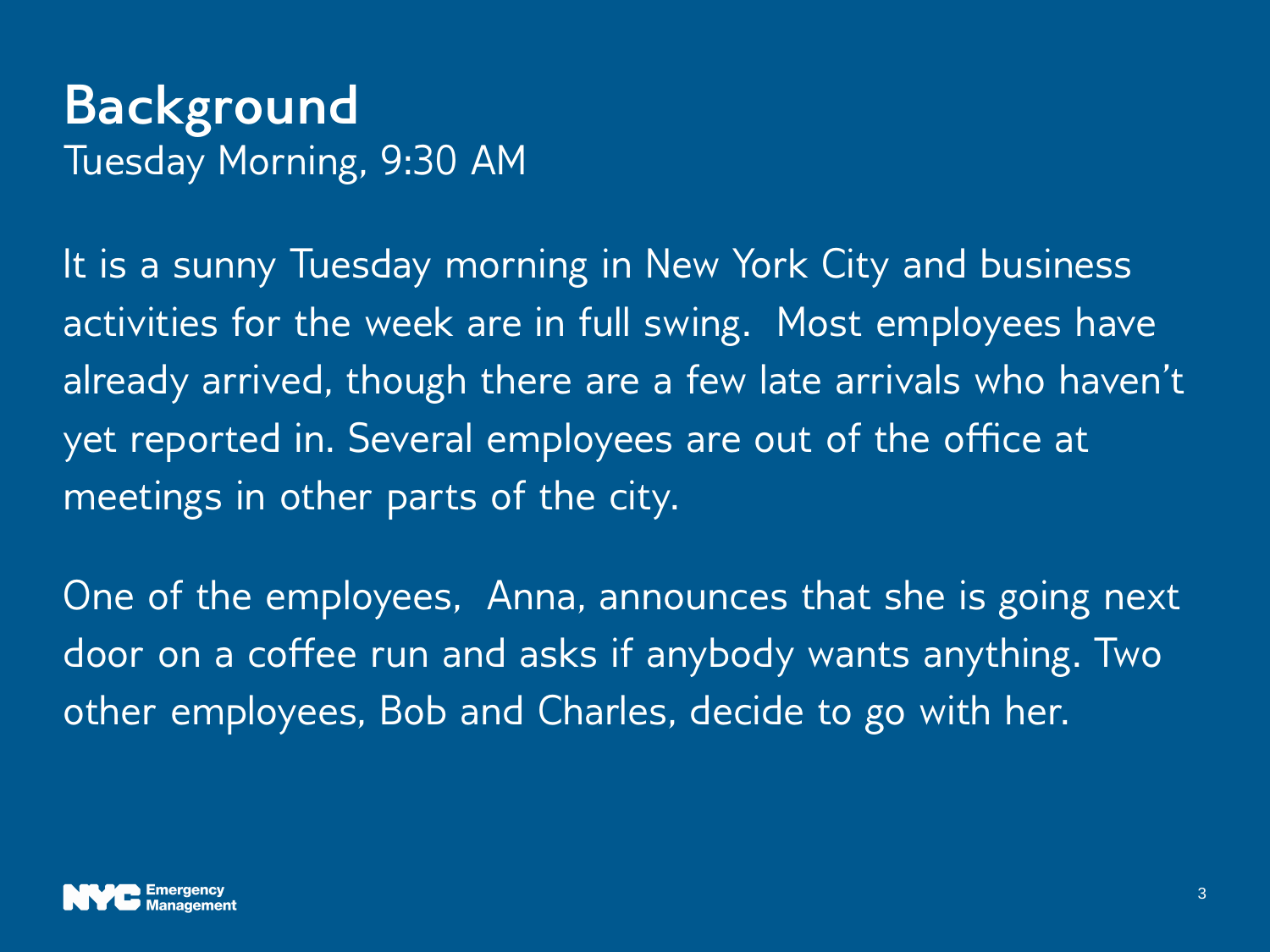

Background
Tuesday Morning, 9:30 AM

It is a sunny Tuesday morning in New York City and business activities for the week are in full swing.  Most employees have already arrived, though there are a few late arrivals who haven’t yet reported in. Several employees are out of the office at meetings in other parts of the city.

One of the employees,  Anna, announces that she is going next door on a coffee run and asks if anybody wants anything. Two other employees, Bob and Charles, decide to go with her.